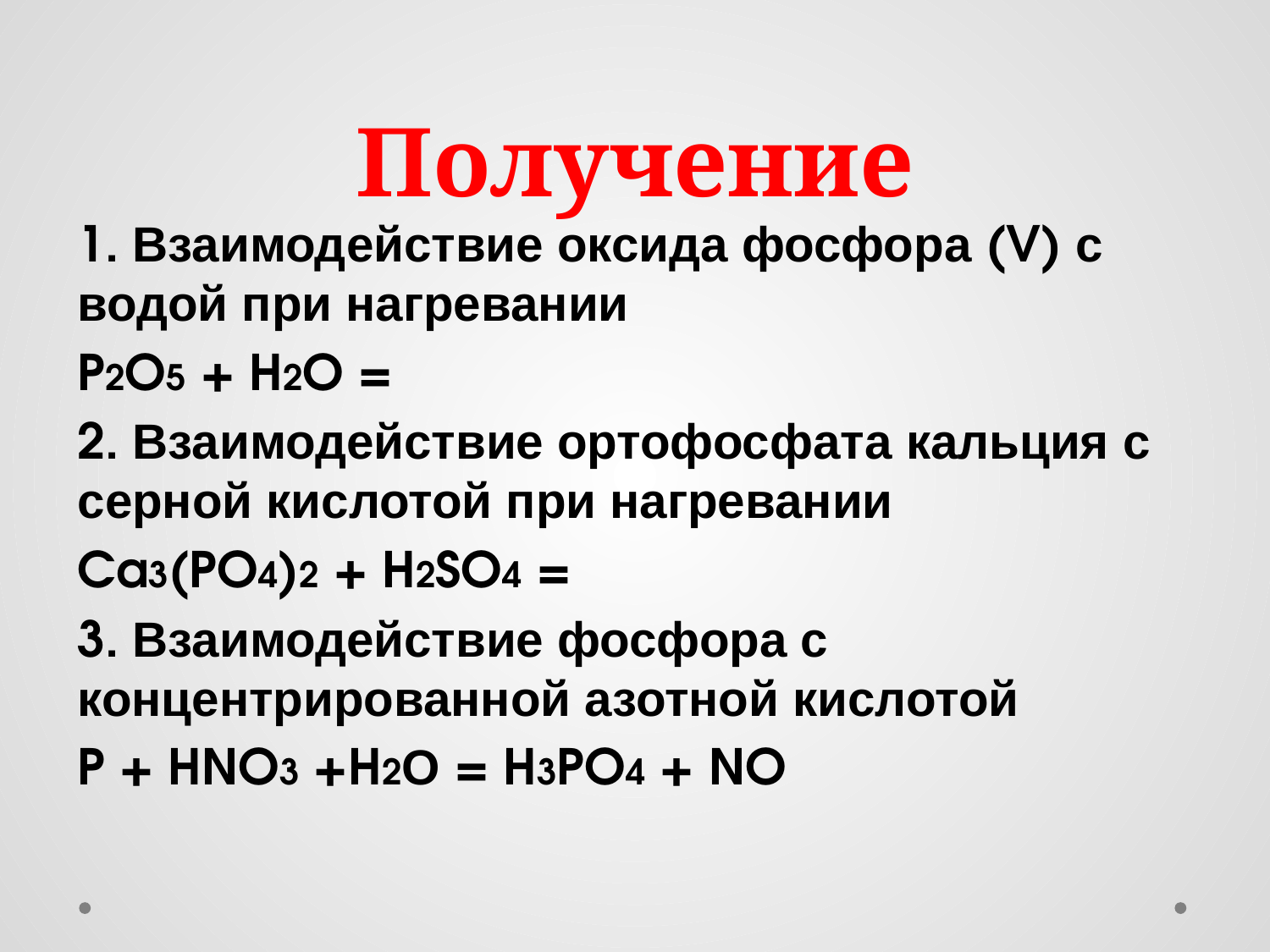

# Получение
1. Взаимодействие оксида фосфора (V) с водой при нагревании
P2O5 + H2O =
2. Взаимодействие ортофосфата кальция с серной кислотой при нагревании
Ca3(PO4)2 + H2SO4 =
3. Взаимодействие фосфора с концентрированной азотной кислотой
P + HNO3 +H2О = H3PO4 + NO